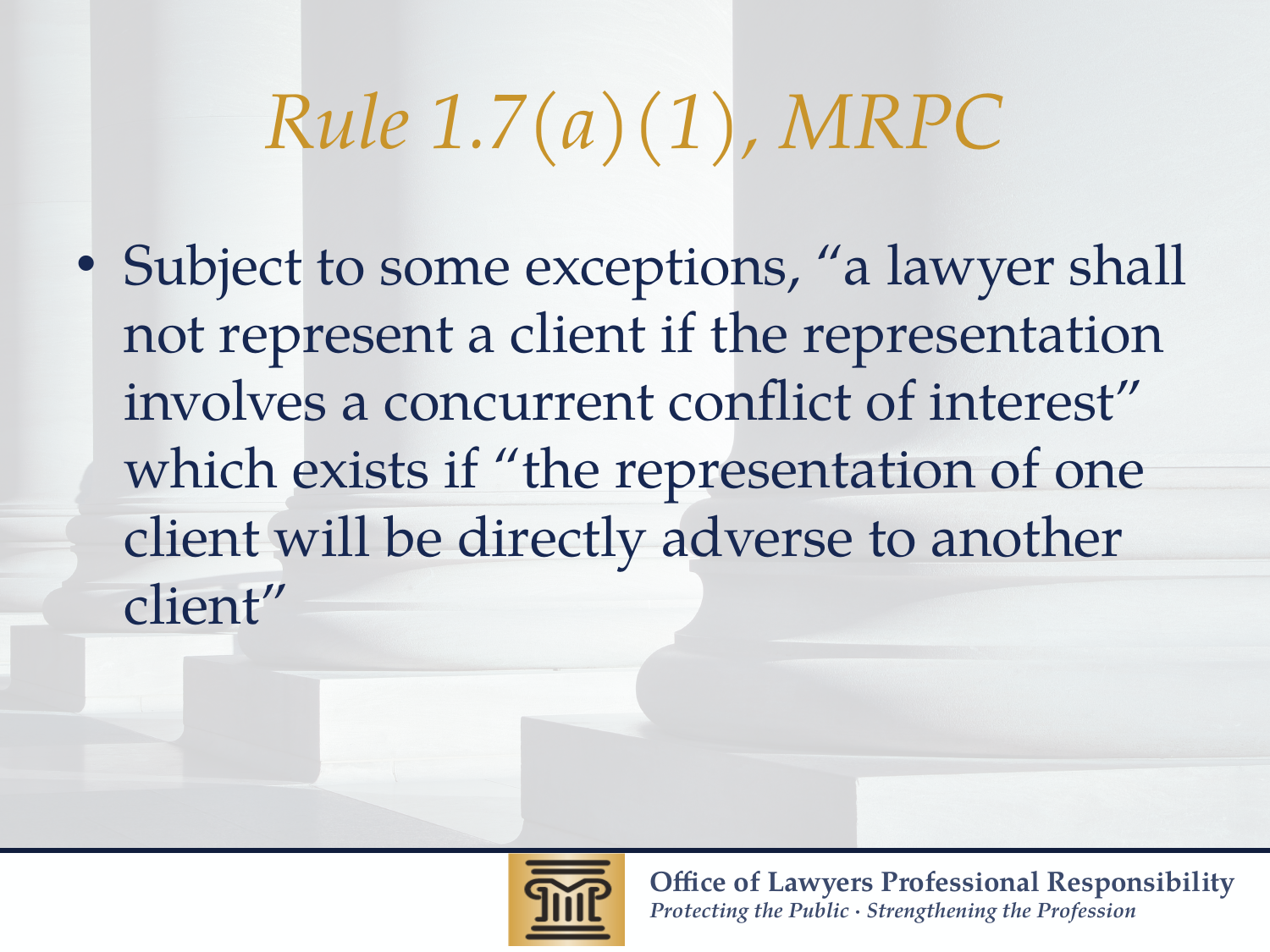

# Rule 1.7(a)(1), MRPC
Subject to some exceptions, “a lawyer shall not represent a client if the representation involves a concurrent conflict of interest” which exists if “the representation of one client will be directly adverse to another client”